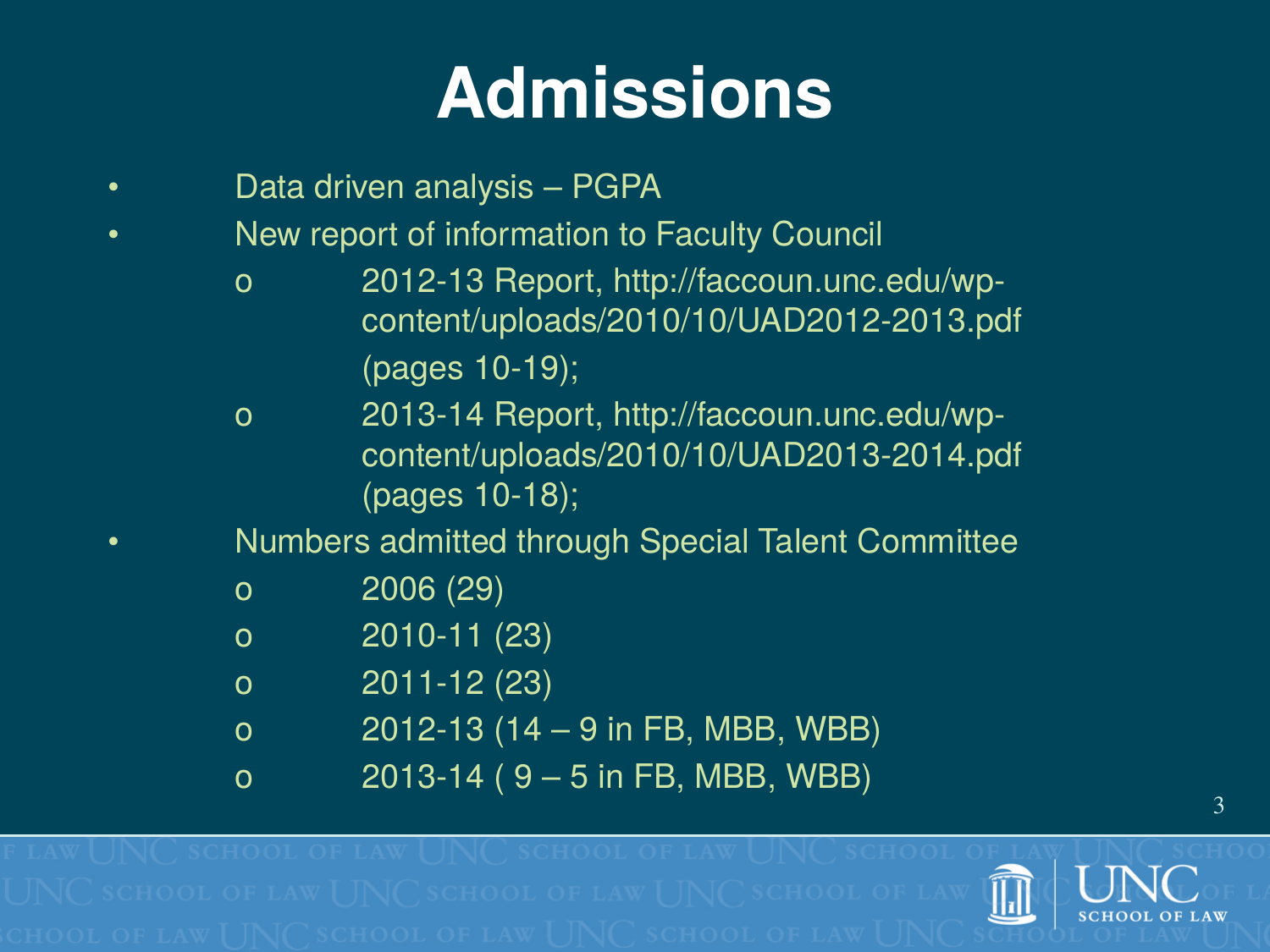

# Admissions
•	Data driven analysis – PGPA
•	New report of information to Faculty Council
	o	2012-13 Report, http://faccoun.unc.edu/wp-			content/uploads/2010/10/UAD2012-2013.pdf
		(pages 10-19);
	o	2013-14 Report, http://faccoun.unc.edu/wp-			content/uploads/2010/10/UAD2013-2014.pdf 			(pages 10-18);
•	Numbers admitted through Special Talent Committee
	o	2006 (29)
	o	2010-11 (23)
	o	2011-12 (23)
	o	2012-13 (14 – 9 in FB, MBB, WBB)
	o	2013-14 ( 9 – 5 in FB, MBB, WBB)

3